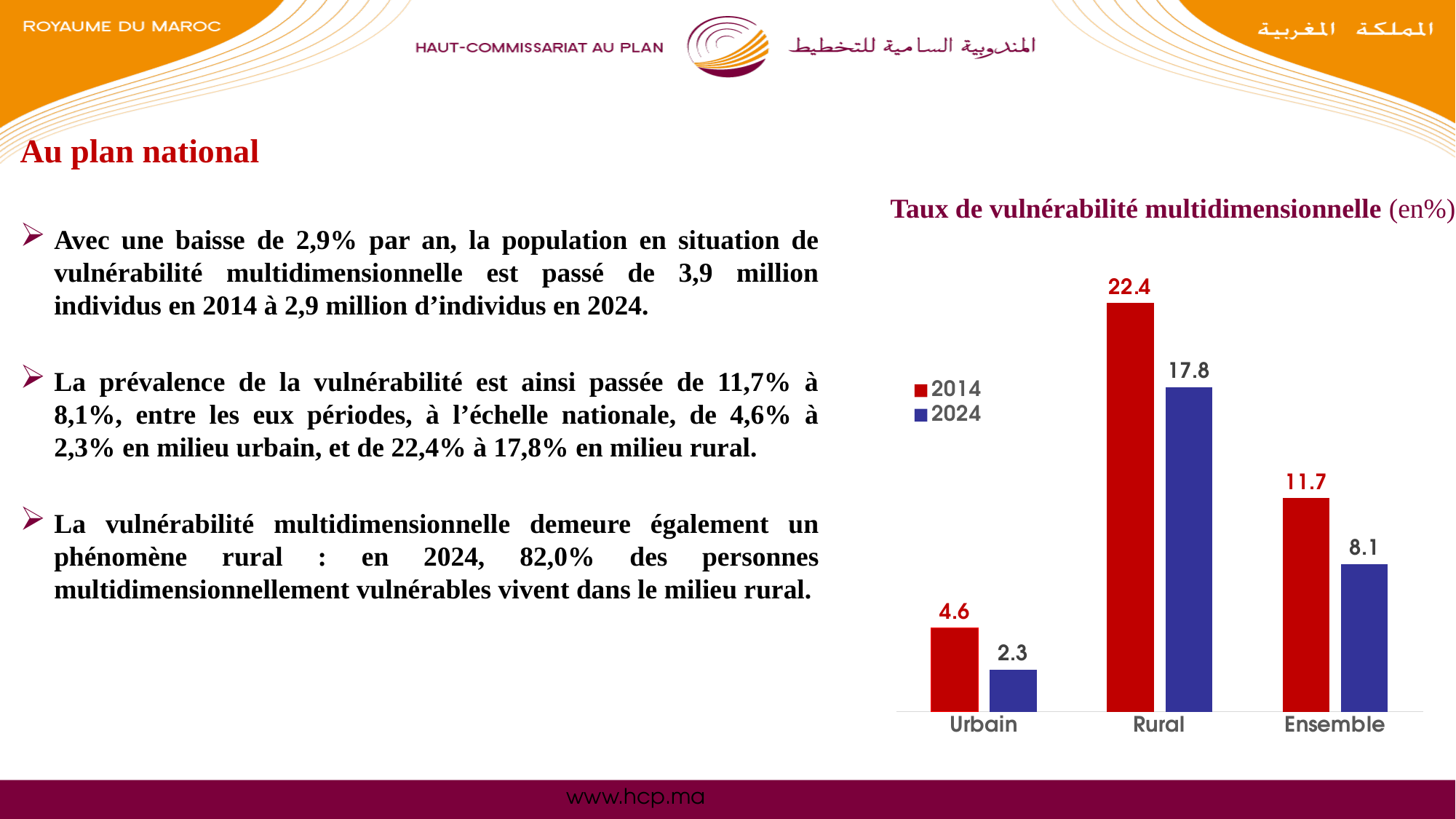

Au plan national

Avec une baisse de 2,9% par an, la population en situation de vulnérabilité multidimensionnelle est passé de 3,9 million individus en 2014 à 2,9 million d’individus en 2024.

La prévalence de la vulnérabilité est ainsi passée de 11,7% à 8,1%, entre les eux périodes, à l’échelle nationale, de 4,6% à 2,3% en milieu urbain, et de 22,4% à 17,8% en milieu rural.

La vulnérabilité multidimensionnelle demeure également un phénomène rural : en 2024, 82,0% des personnes multidimensionnellement vulnérables vivent dans le milieu rural.

# Taux de vulnérabilité multidimensionnelle (en%)

### Chart

| Category | 2014 | 2024 |
|---|---|---|
| Urbain | 4.6 | 2.3 |
| Rural | 22.4 | 17.8 |
| Ensemble | 11.7 | 8.1 |